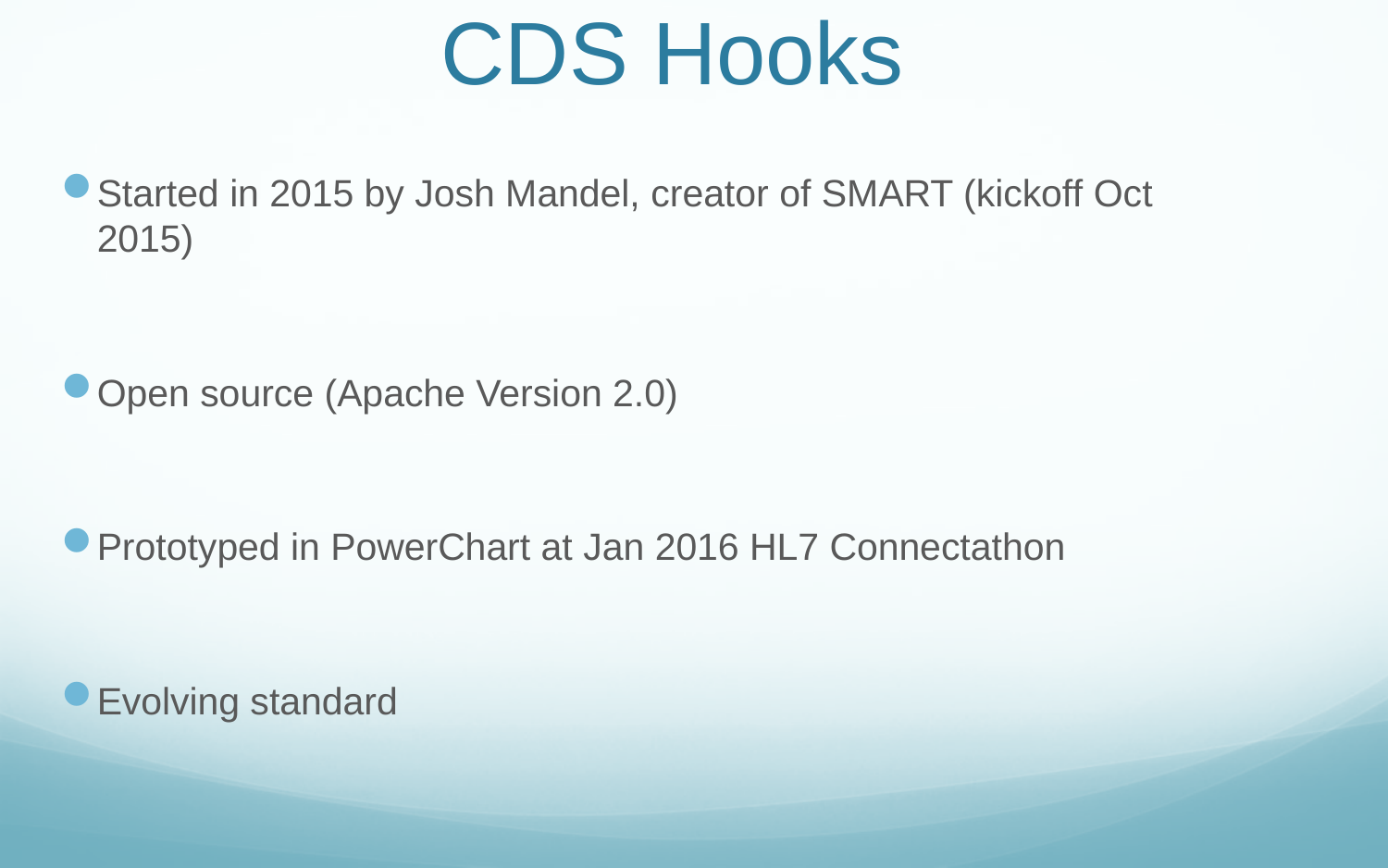

# CDS Hooks
Started in 2015 by Josh Mandel, creator of SMART (kickoff Oct 2015)

Open source (Apache Version 2.0)

Prototyped in PowerChart at Jan 2016 HL7 Connectathon

Evolving standard